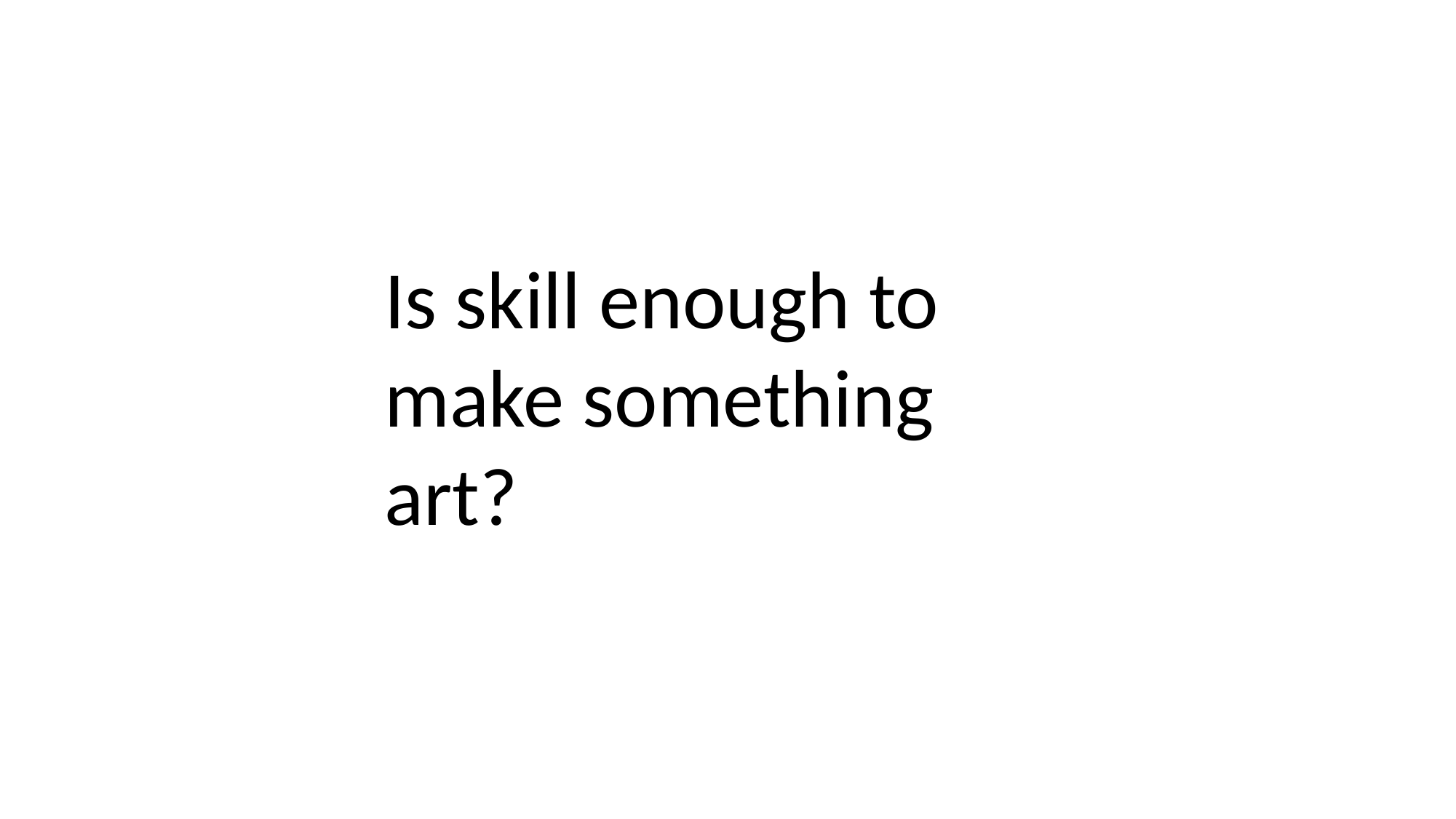

Is skill enough to make something art?